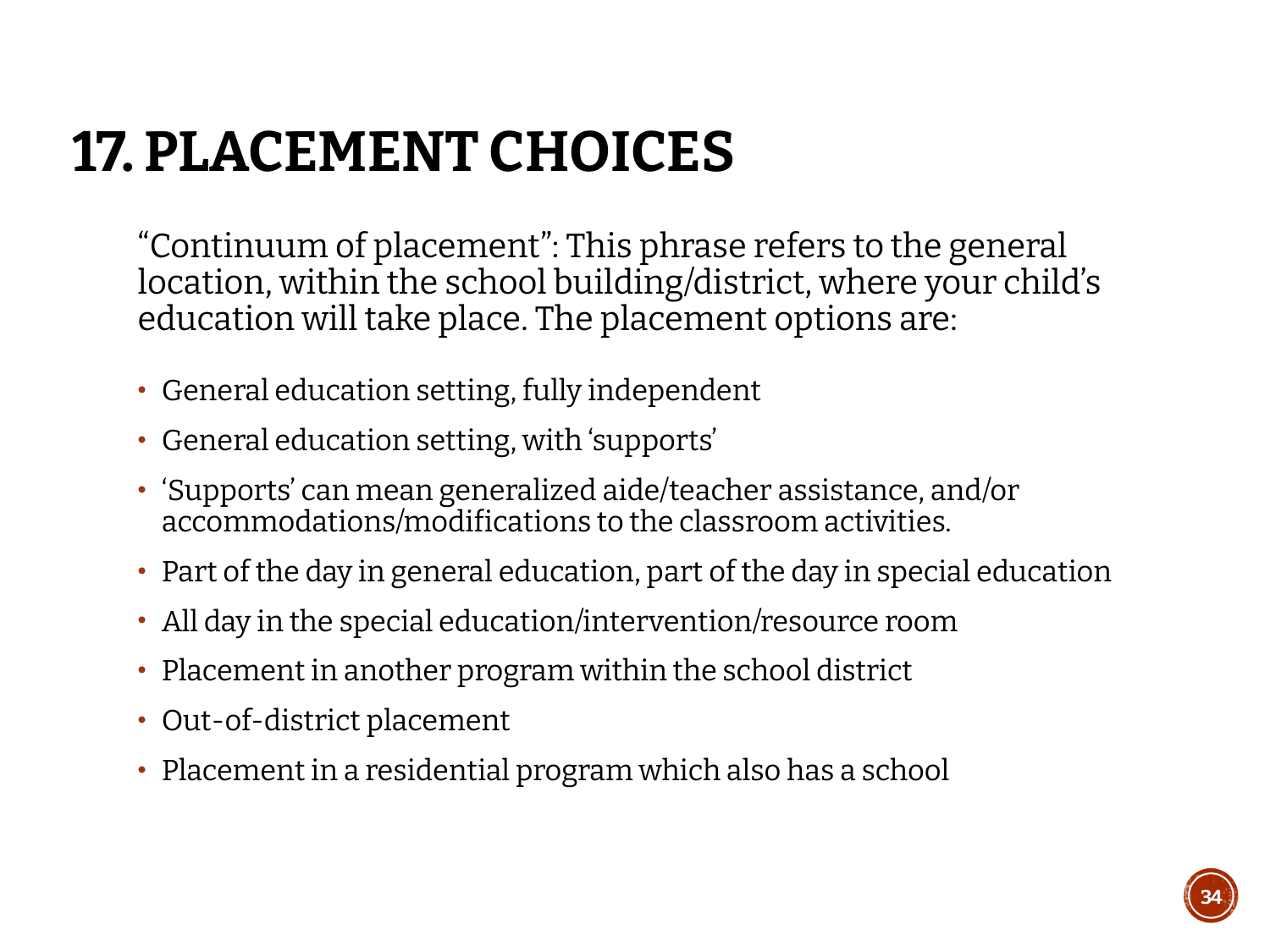

17. Placement choices
“Continuum of placement”: This phrase refers to the general location, within the school building/district, where your child’s education will take place. The placement options are:

General education setting, fully independent
General education setting, with ‘supports’
‘Supports’ can mean generalized aide/teacher assistance, and/or accommodations/modifications to the classroom activities.
Part of the day in general education, part of the day in special education
All day in the special education/intervention/resource room
Placement in another program within the school district
Out-of-district placement
Placement in a residential program which also has a school

34